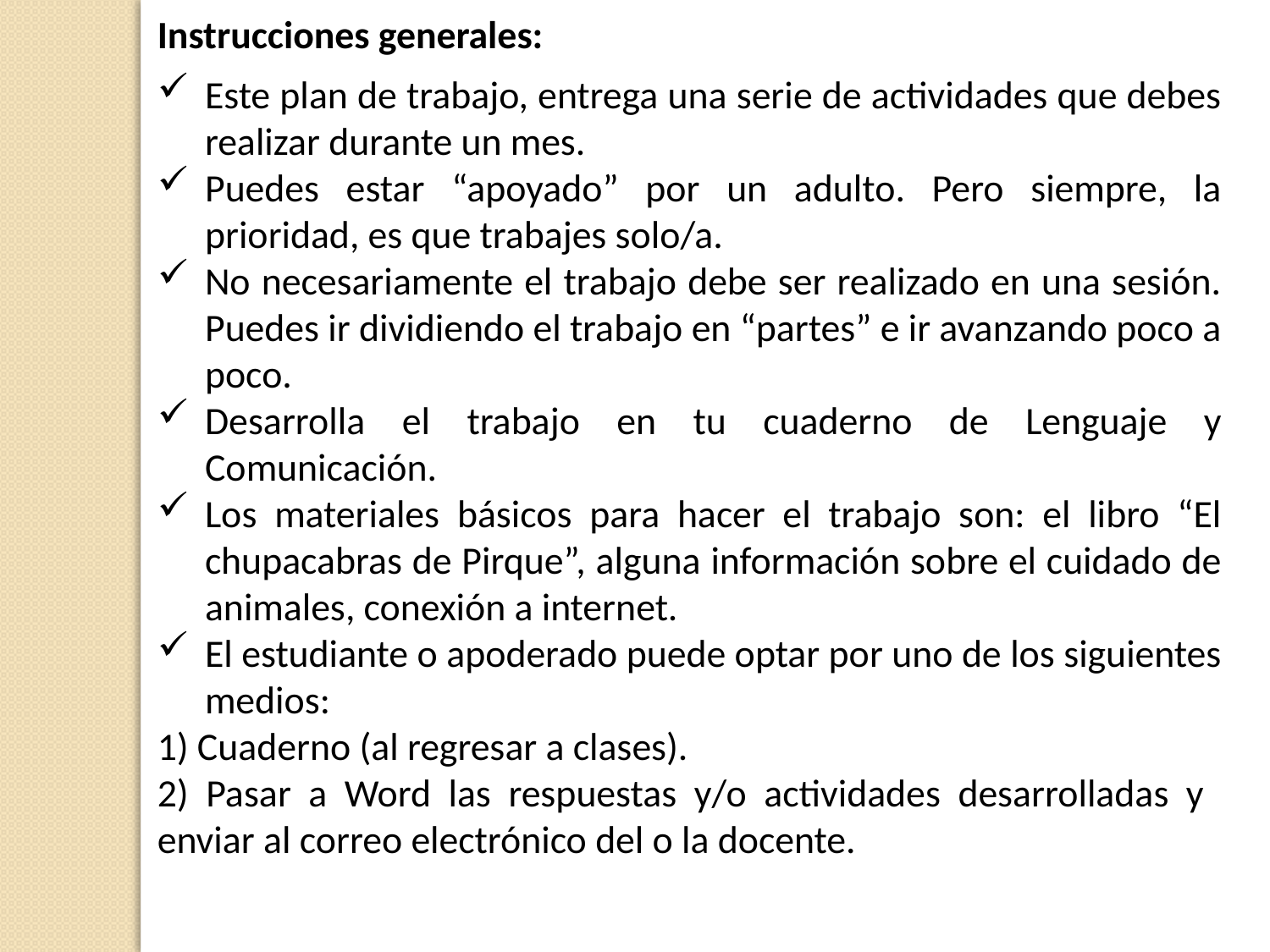

Instrucciones generales:
Este plan de trabajo, entrega una serie de actividades que debes realizar durante un mes.
Puedes estar “apoyado” por un adulto. Pero siempre, la prioridad, es que trabajes solo/a.
No necesariamente el trabajo debe ser realizado en una sesión. Puedes ir dividiendo el trabajo en “partes” e ir avanzando poco a poco.
Desarrolla el trabajo en tu cuaderno de Lenguaje y Comunicación.
Los materiales básicos para hacer el trabajo son: el libro “El chupacabras de Pirque”, alguna información sobre el cuidado de animales, conexión a internet.
El estudiante o apoderado puede optar por uno de los siguientes medios:
1) Cuaderno (al regresar a clases).
2) Pasar a Word las respuestas y/o actividades desarrolladas y  enviar al correo electrónico del o la docente.